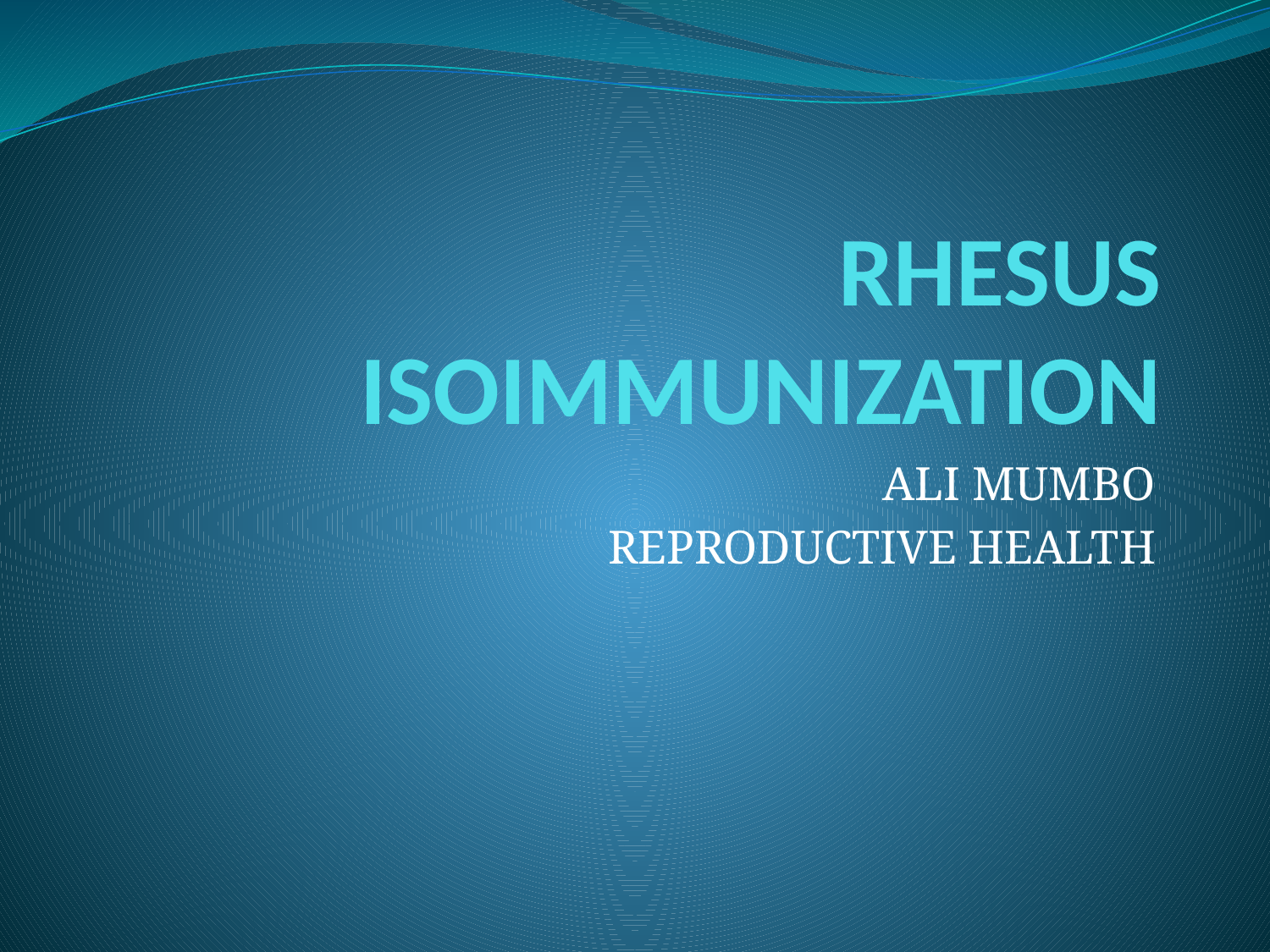

# RHESUS ISOIMMUNIZATION
ALI MUMBO
REPRODUCTIVE HEALTH